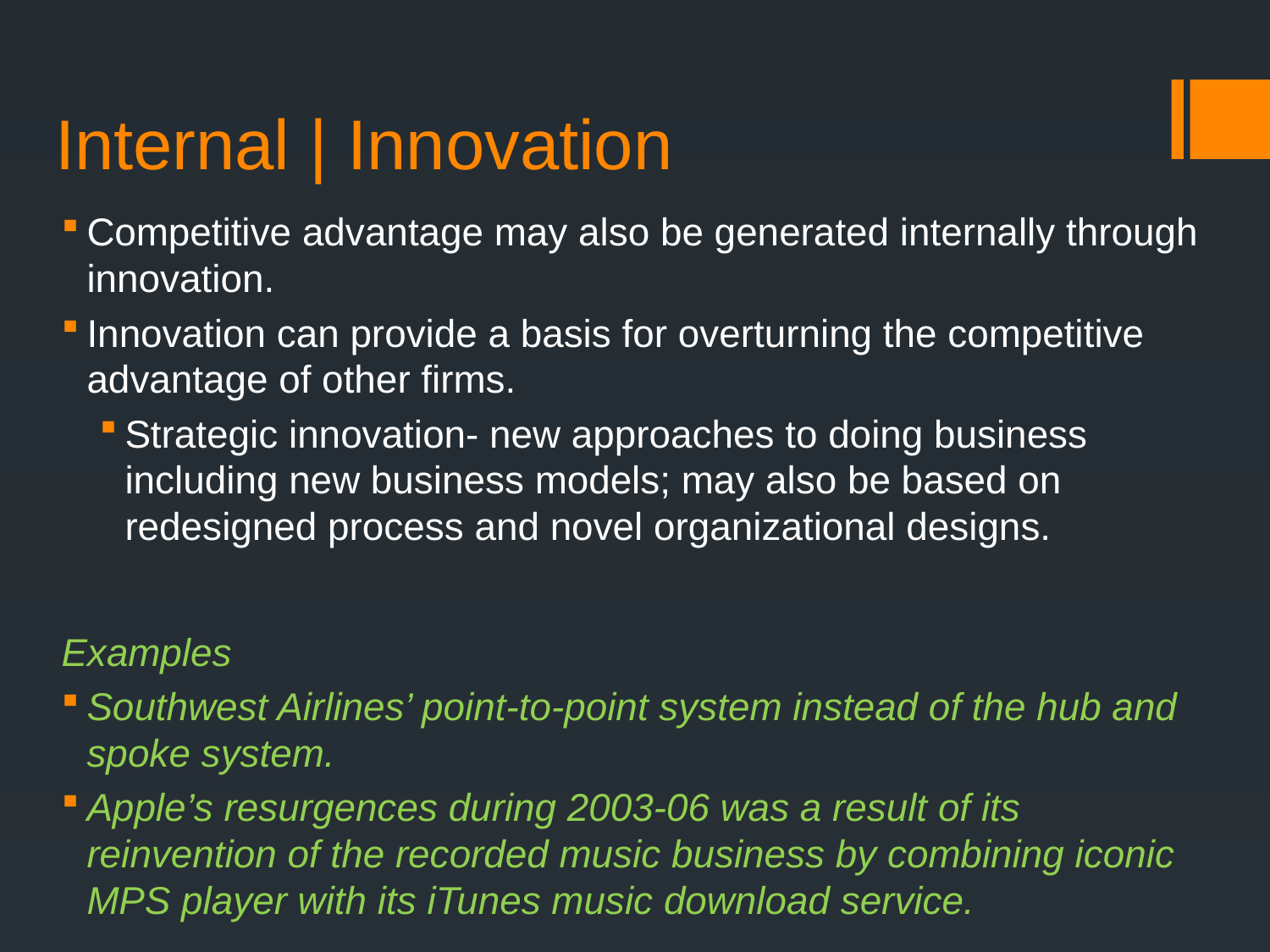

# Internal | Innovation
Competitive advantage may also be generated internally through innovation.
Innovation can provide a basis for overturning the competitive advantage of other firms.
Strategic innovation- new approaches to doing business including new business models; may also be based on redesigned process and novel organizational designs.

Examples
Southwest Airlines’ point-to-point system instead of the hub and spoke system.
Apple’s resurgences during 2003-06 was a result of its reinvention of the recorded music business by combining iconic MPS player with its iTunes music download service.